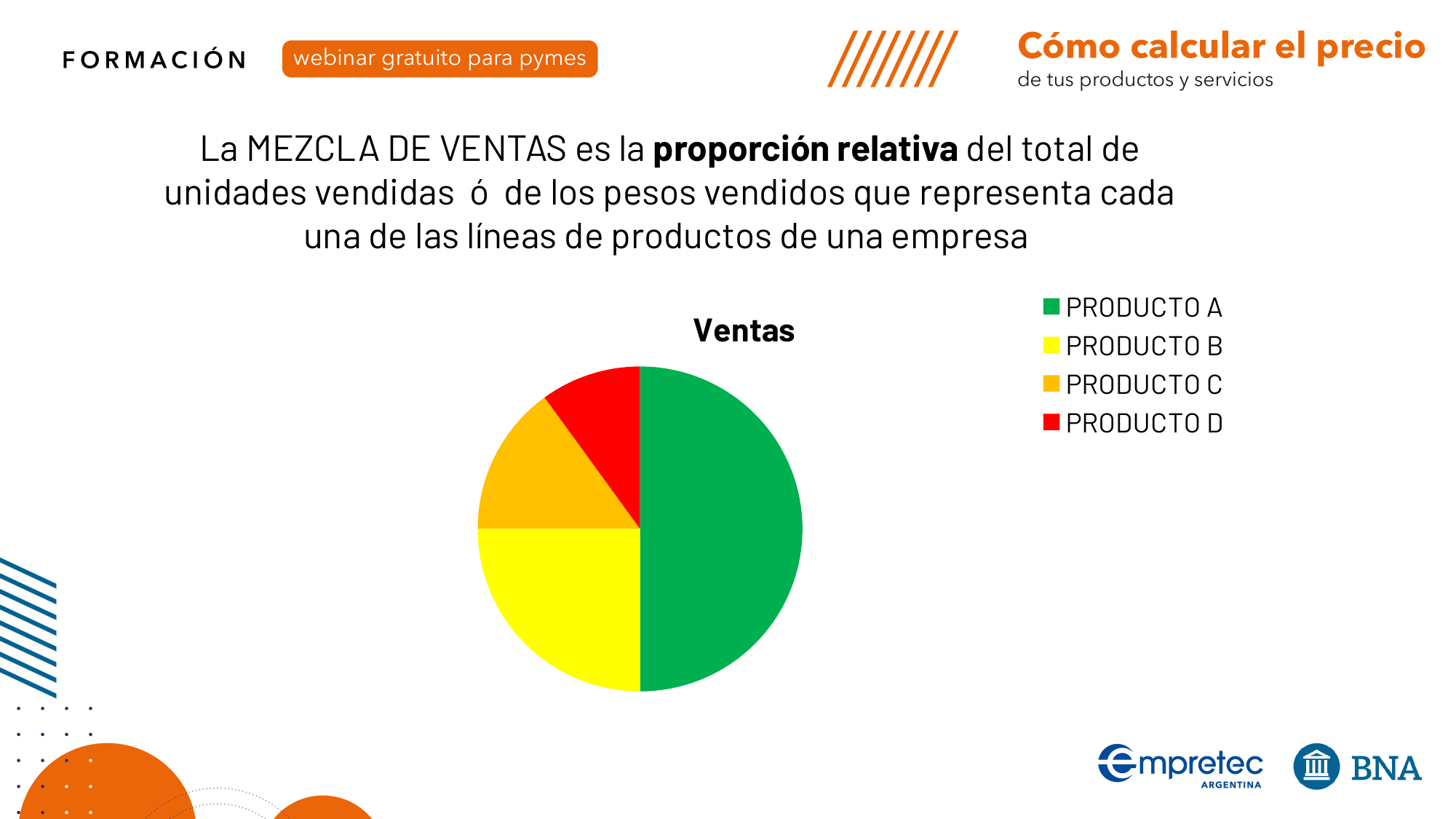

La MEZCLA DE VENTAS es la proporción relativa del total de unidades vendidas  ó  de los pesos vendidos que representa cada una de las líneas de productos de una empresa

### Chart:

| Category | Ventas |
|---|---|
| PRODUCTO A | 50.0 |
| PRODUCTO B | 25.0 |
| PRODUCTO C | 15.0 |
| PRODUCTO D | 10.0 |